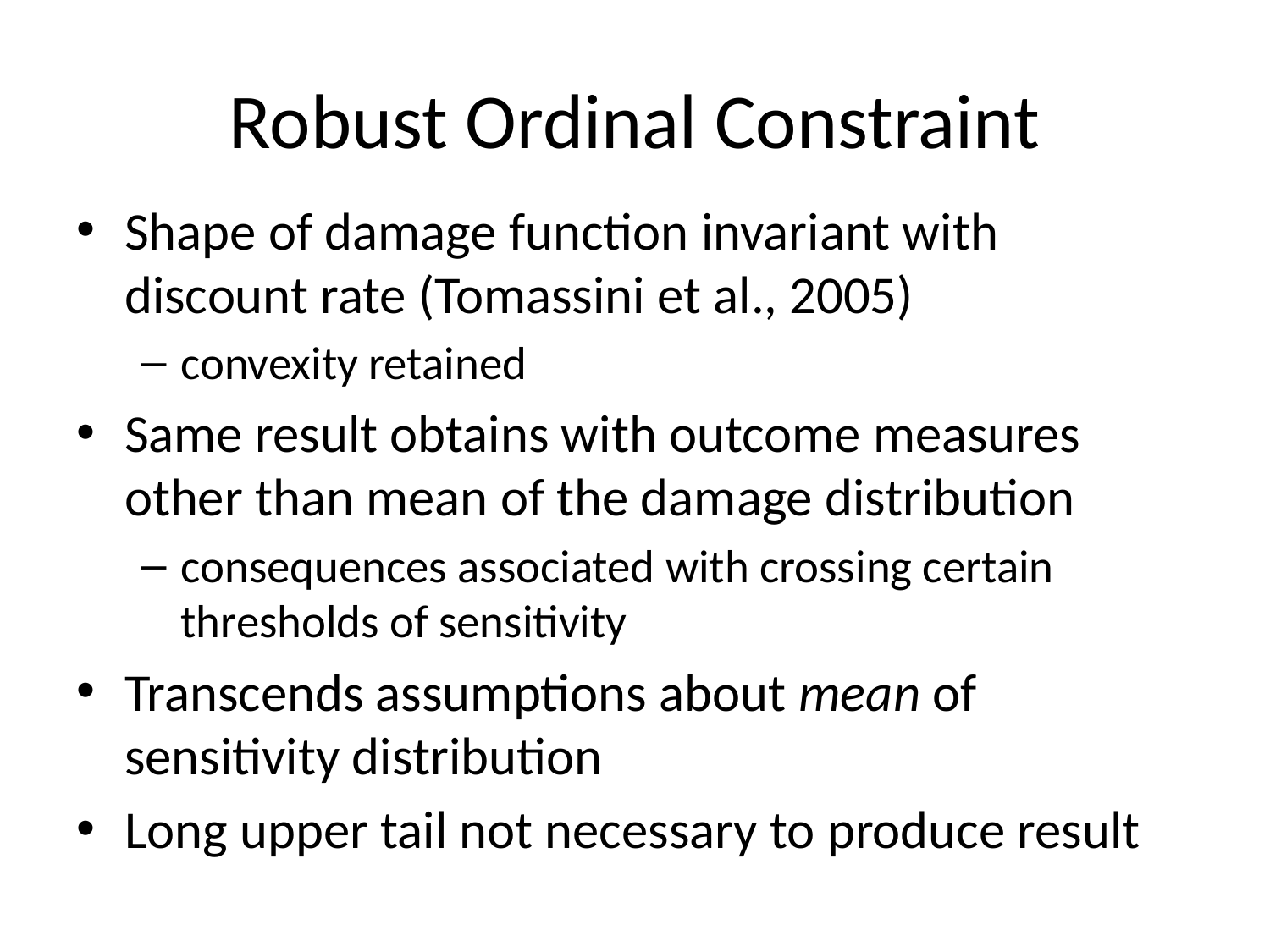

# Robust Ordinal Constraint
Shape of damage function invariant with discount rate (Tomassini et al., 2005)
convexity retained
Same result obtains with outcome measures other than mean of the damage distribution
consequences associated with crossing certain thresholds of sensitivity
Transcends assumptions about mean of sensitivity distribution
Long upper tail not necessary to produce result